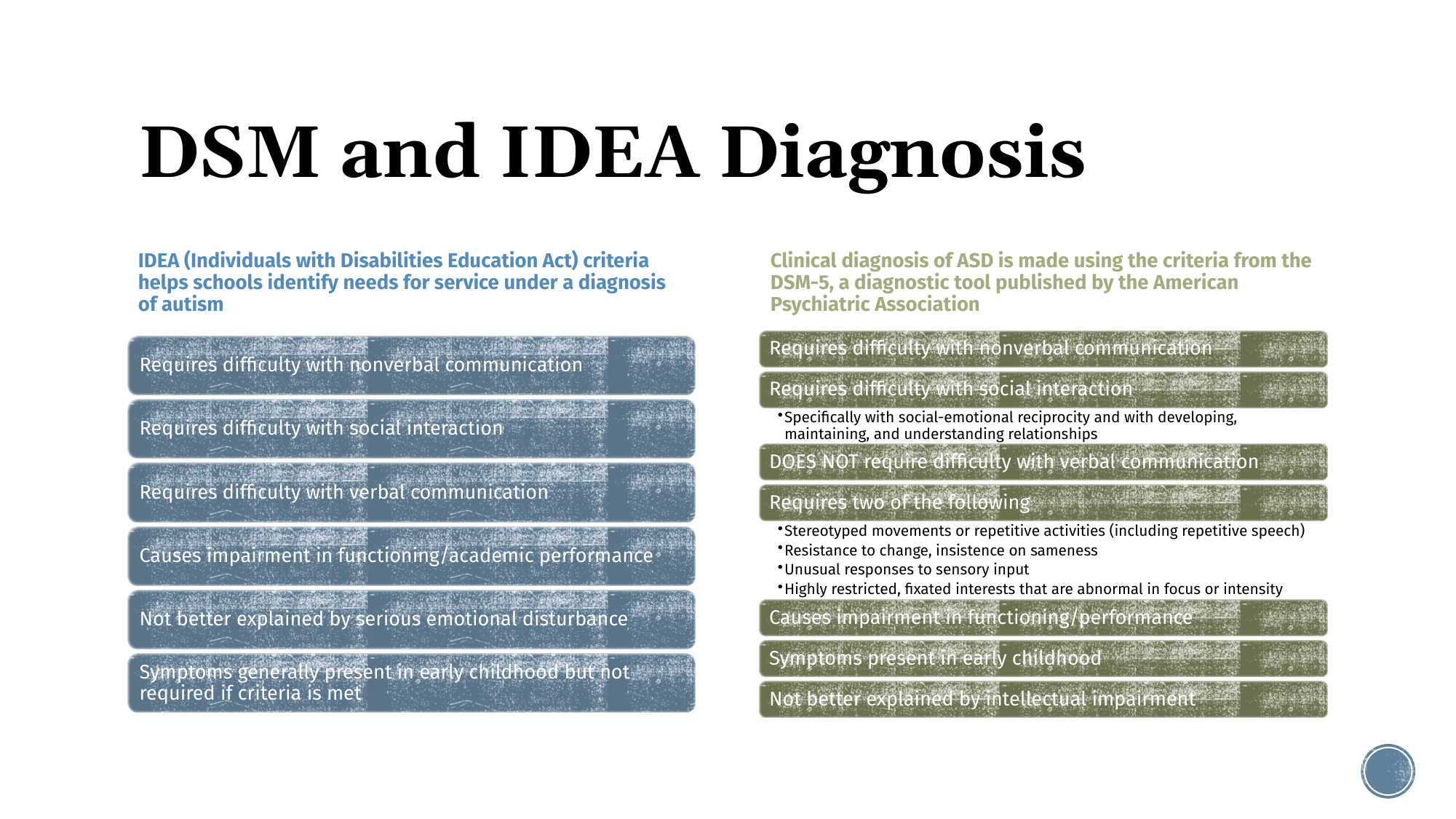

# DSM and IDEA Diagnosis
IDEA (Individuals with Disabilities Education Act) criteria helps schools identify needs for service under a diagnosis of autism
Clinical diagnosis of ASD is made using the criteria from the DSM-5, a diagnostic tool published by the American Psychiatric Association
Requires difficulty with nonverbal communication
Requires difficulty with social interaction
Requires difficulty with verbal communication
Causes impairment in functioning/academic performance
Not better explained by serious emotional disturbance
Symptoms generally present in early childhood but not required if criteria is met
Requires difficulty with nonverbal communication
Requires difficulty with social interaction
Specifically with social-emotional reciprocity and with developing, maintaining, and understanding relationships
DOES NOT require difficulty with verbal communication
Requires two of the following
Stereotyped movements or repetitive activities (including repetitive speech)
Resistance to change, insistence on sameness
Unusual responses to sensory input
Highly restricted, fixated interests that are abnormal in focus or intensity
Causes impairment in functioning/performance
Symptoms present in early childhood
Not better explained by intellectual impairment